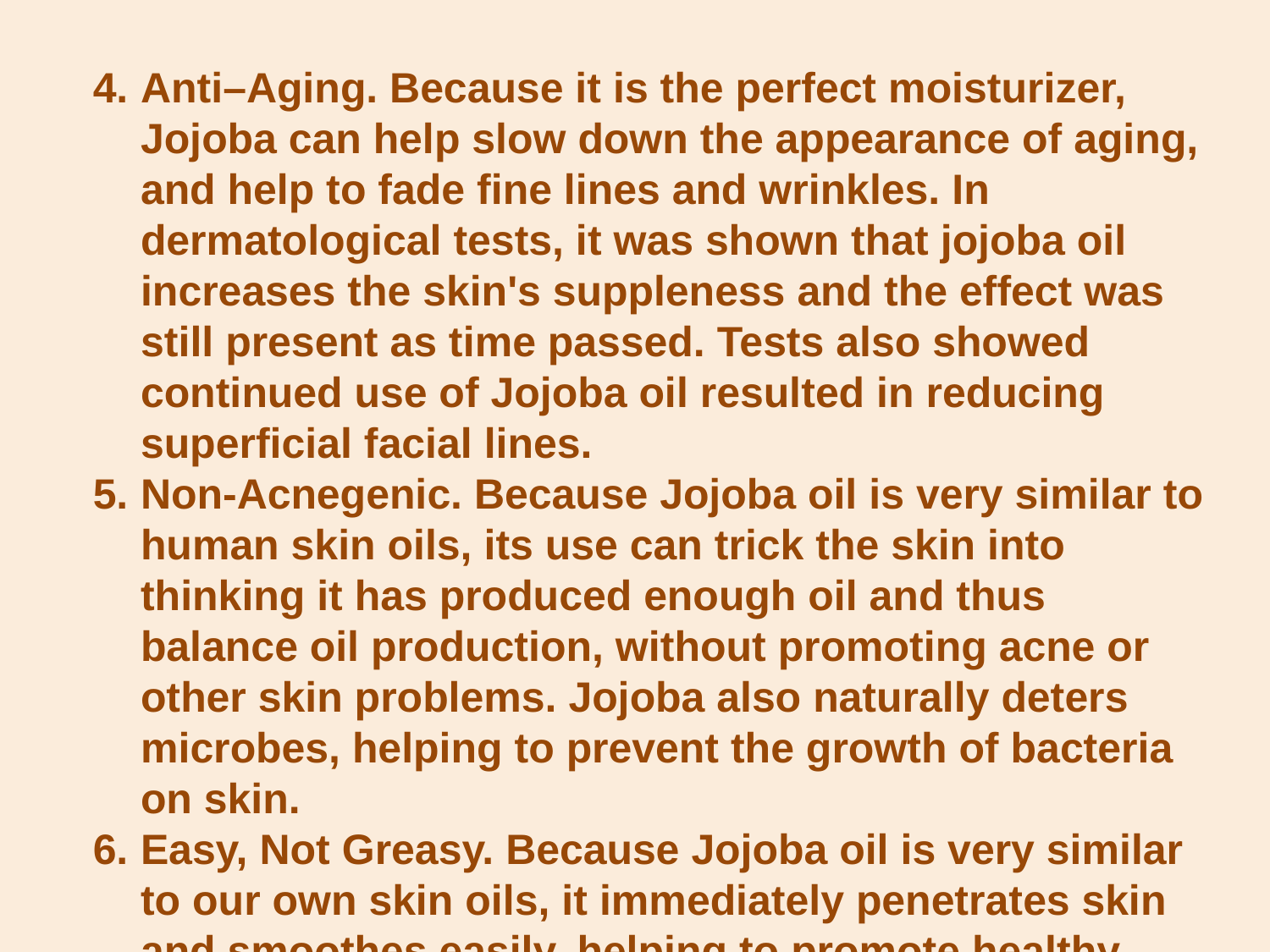

Anti–Aging. Because it is the perfect moisturizer, Jojoba can help slow down the appearance of aging, and help to fade fine lines and wrinkles. In dermatological tests, it was shown that jojoba oil increases the skin's suppleness and the effect was still present as time passed. Tests also showed continued use of Jojoba oil resulted in reducing superficial facial lines.
Non-Acnegenic. Because Jojoba oil is very similar to human skin oils, its use can trick the skin into thinking it has produced enough oil and thus balance oil production, without promoting acne or other skin problems. Jojoba also naturally deters microbes, helping to prevent the growth of bacteria on skin.
Easy, Not Greasy. Because Jojoba oil is very similar to our own skin oils, it immediately penetrates skin and smoothes easily, helping to promote healthy, glowing skin without clogging pores or leaving a greasy residue.
Soothes Sunburn. Jojoba oils hydrating action soothes sunburn and helps reduce the chances of peeling.
Gentle & Non-Allergenic. Jojoba oil is recommended for people with sensitive skin (including psoriasis and eczema) because of its gentle nature. Applying Jojoba oil to compromised skin can help reduce flare-ups.